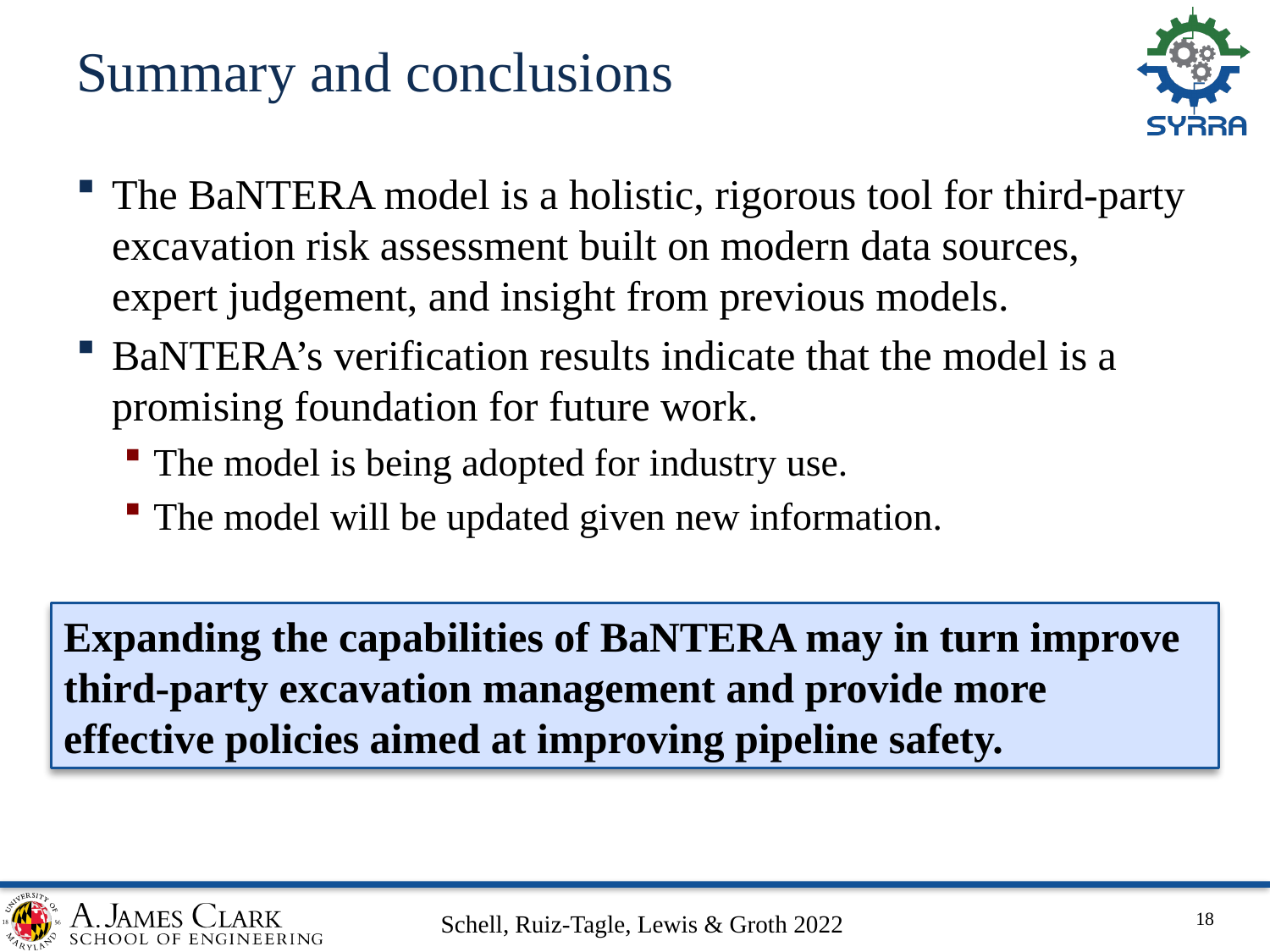

# Summary and conclusions
The BaNTERA model is a holistic, rigorous tool for third-party excavation risk assessment built on modern data sources, expert judgement, and insight from previous models.
BaNTERA’s verification results indicate that the model is a promising foundation for future work.
The model is being adopted for industry use.
The model will be updated given new information.

Expanding the capabilities of BaNTERA may in turn improve third-party excavation management and provide more effective policies aimed at improving pipeline safety.
18
Schell, Ruiz-Tagle, Lewis & Groth 2022